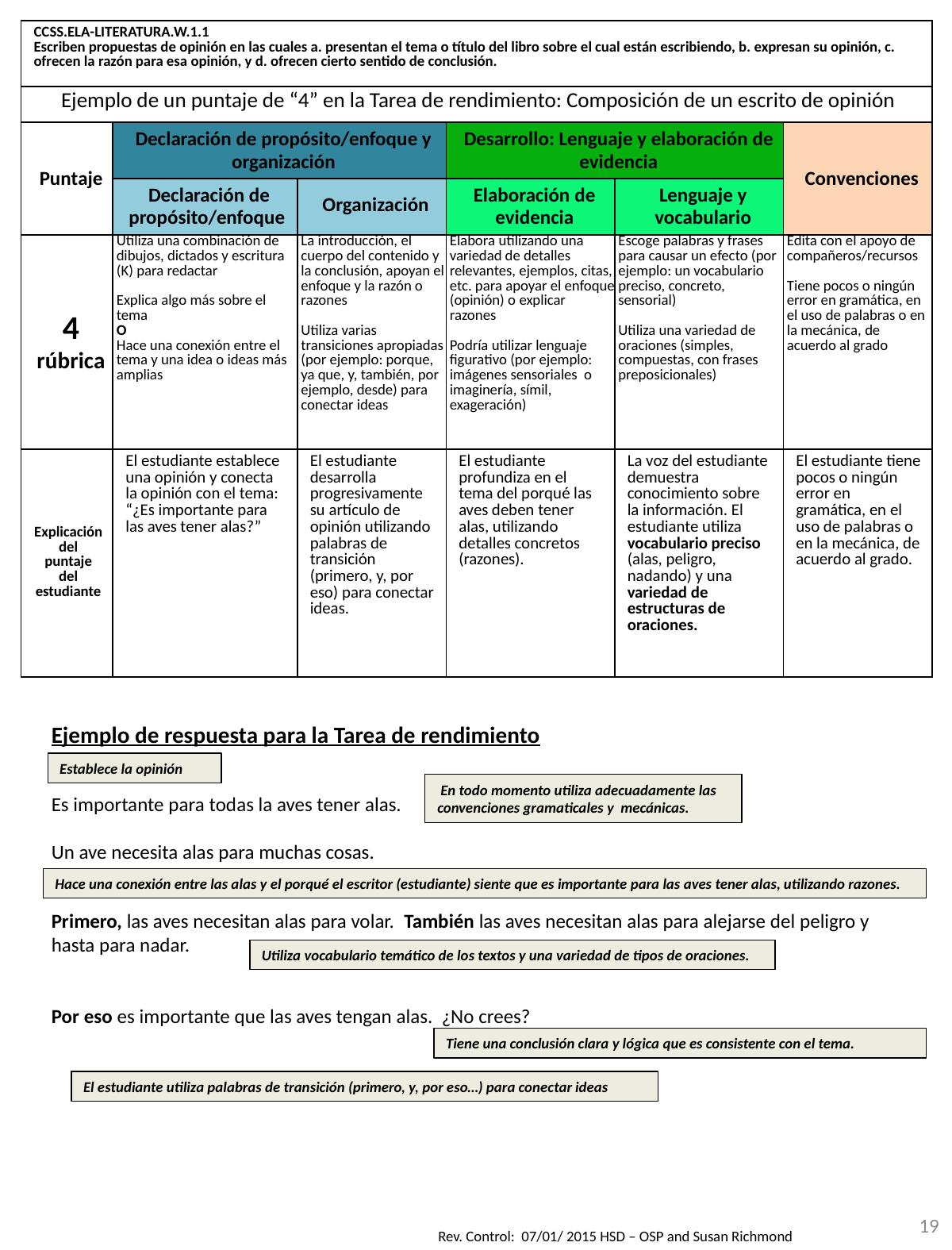

| CCSS.ELA-LITERATURA.W.1.1 Escriben propuestas de opinión en las cuales a. presentan el tema o título del libro sobre el cual están escribiendo, b. expresan su opinión, c. ofrecen la razón para esa opinión, y d. ofrecen cierto sentido de conclusión. |  |  |  |  |  |
| --- | --- | --- | --- | --- | --- |
| Ejemplo de un puntaje de “4” en la Tarea de rendimiento: Composición de un escrito de opinión |  |  |  |  |  |
| Puntaje | Declaración de propósito/enfoque y organización |  | Desarrollo: Lenguaje y elaboración de evidencia |  | Convenciones |
|  | Declaración de propósito/enfoque | Organización | Elaboración de evidencia | Lenguaje y vocabulario |  |
| 4 rúbrica | Utiliza una combinación de dibujos, dictados y escritura (K) para redactar Explica algo más sobre el tema O Hace una conexión entre el tema y una idea o ideas más amplias | La introducción, el cuerpo del contenido y la conclusión, apoyan el enfoque y la razón o razones Utiliza varias transiciones apropiadas (por ejemplo: porque, ya que, y, también, por ejemplo, desde) para conectar ideas | Elabora utilizando una variedad de detalles relevantes, ejemplos, citas, etc. para apoyar el enfoque (opinión) o explicar razones Podría utilizar lenguaje figurativo (por ejemplo: imágenes sensoriales o imaginería, símil, exageración) | Escoge palabras y frases para causar un efecto (por ejemplo: un vocabulario preciso, concreto, sensorial) Utiliza una variedad de oraciones (simples, compuestas, con frases preposicionales) | Edita con el apoyo de compañeros/recursos Tiene pocos o ningún error en gramática, en el uso de palabras o en la mecánica, de acuerdo al grado |
| Explicación del puntaje del estudiante | El estudiante establece una opinión y conecta la opinión con el tema: “¿Es importante para las aves tener alas?” | El estudiante desarrolla progresivamente su artículo de opinión utilizando palabras de transición (primero, y, por eso) para conectar ideas. | El estudiante profundiza en el tema del porqué las aves deben tener alas, utilizando detalles concretos (razones). | La voz del estudiante demuestra conocimiento sobre la información. El estudiante utiliza vocabulario preciso (alas, peligro, nadando) y una variedad de estructuras de oraciones. | El estudiante tiene pocos o ningún error en gramática, en el uso de palabras o en la mecánica, de acuerdo al grado. |
Ejemplo de respuesta para la Tarea de rendimiento

Es importante para todas la aves tener alas.

Un ave necesita alas para muchas cosas.

Primero, las aves necesitan alas para volar.  También las aves necesitan alas para alejarse del peligro y hasta para nadar.

Por eso es importante que las aves tengan alas.  ¿No crees?

Establece la opinión
 En todo momento utiliza adecuadamente las convenciones gramaticales y  mecánicas.
Hace una conexión entre las alas y el porqué el escritor (estudiante) siente que es importante para las aves tener alas, utilizando razones.
Utiliza vocabulario temático de los textos y una variedad de tipos de oraciones.
Tiene una conclusión clara y lógica que es consistente con el tema.
El estudiante utiliza palabras de transición (primero, y, por eso…) para conectar ideas
19